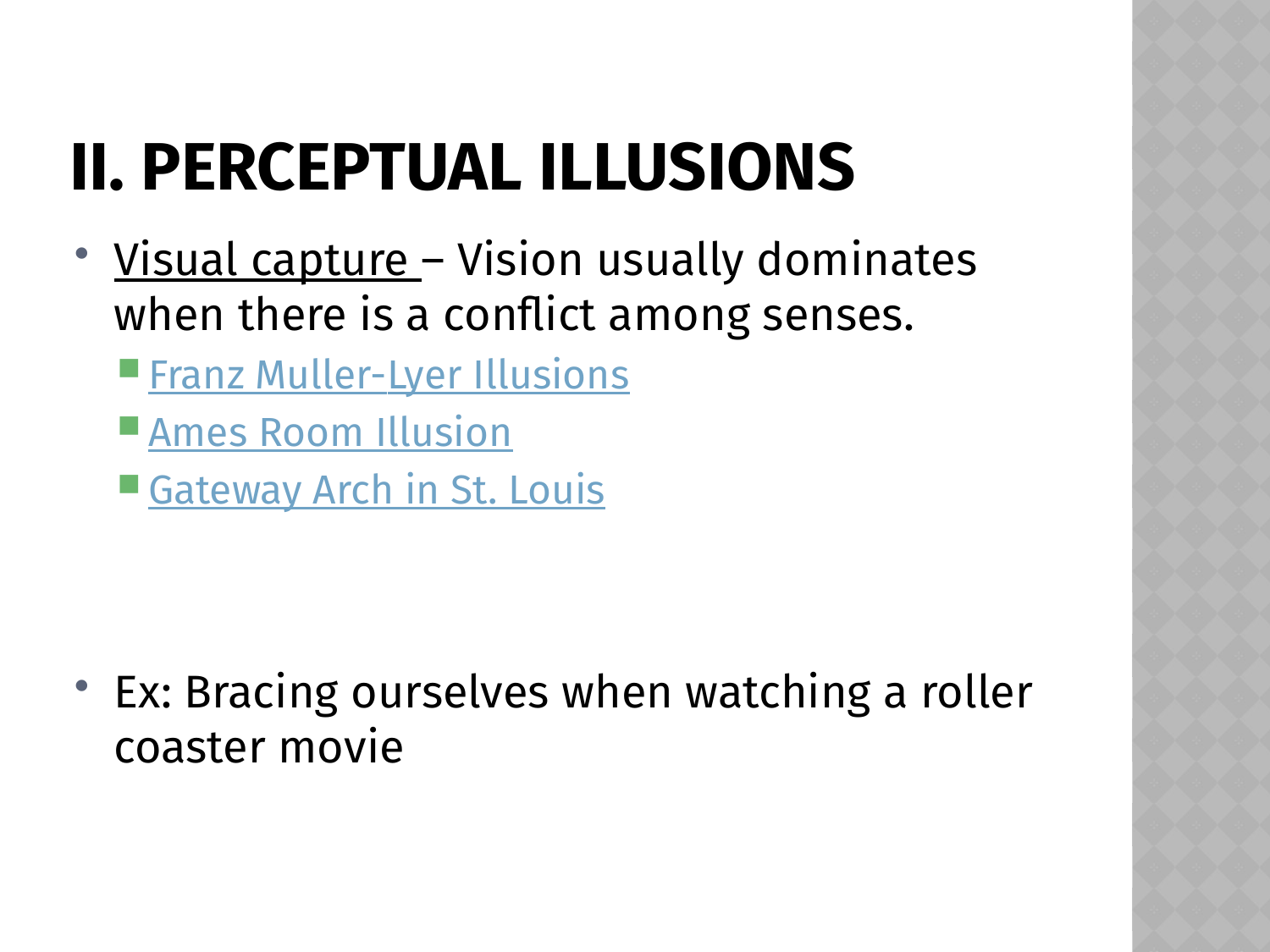

# II. Perceptual illusions
Visual capture – Vision usually dominates when there is a conflict among senses.
Franz Muller-Lyer Illusions
Ames Room Illusion
Gateway Arch in St. Louis

Ex: Bracing ourselves when watching a roller coaster movie